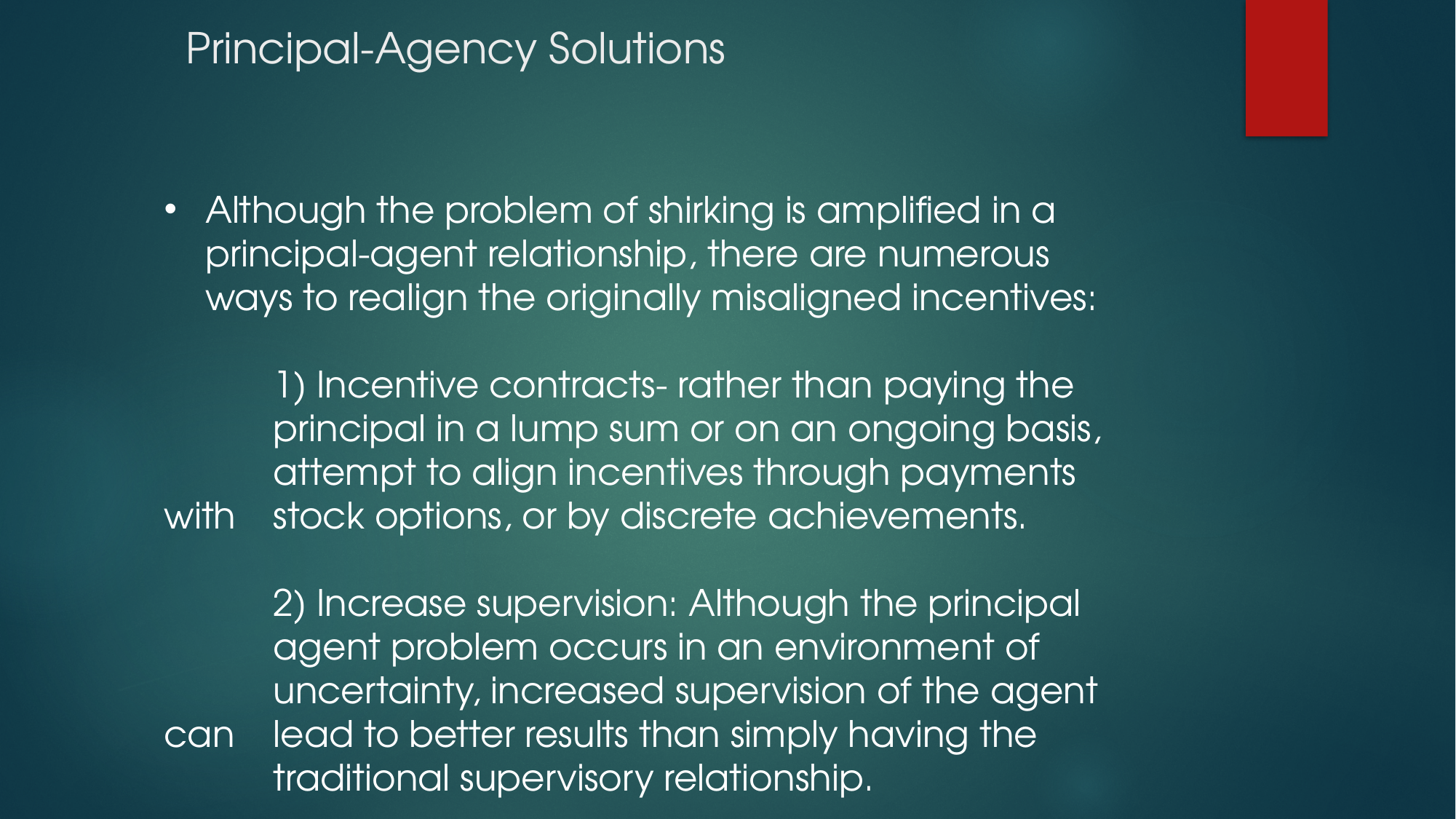

# Principal-Agency Solutions
Although the problem of shirking is amplified in a principal-agent relationship, there are numerous ways to realign the originally misaligned incentives:

	1) Incentive contracts- rather than paying the 	principal in a lump sum or on an ongoing basis, 	attempt to align incentives through payments with 	stock options, or by discrete achievements.

	2) Increase supervision: Although the principal 	agent problem occurs in an environment of 	uncertainty, increased supervision of the agent can 	lead to better results than simply having the 	traditional supervisory relationship.

Misaligned incentives means: Although the agent is paid to do a job (or a series of jobs), the principal has limited means to supervise and make sure that the agent is not “shirking” in getting paid more for what the labor exerted is actually worth
This misalignment can occur in different ways based on the industry: a doctor may order too many (or too few) tests, a realtor may not work hard for a client that is purchasing a house of lower value, a lawyer may charge on an hourly basis but put in little efforts

Examples of the principal-agent relationship:  lawyer-client; doctor-patient; realtor-buyer; broker/ financial planner- client